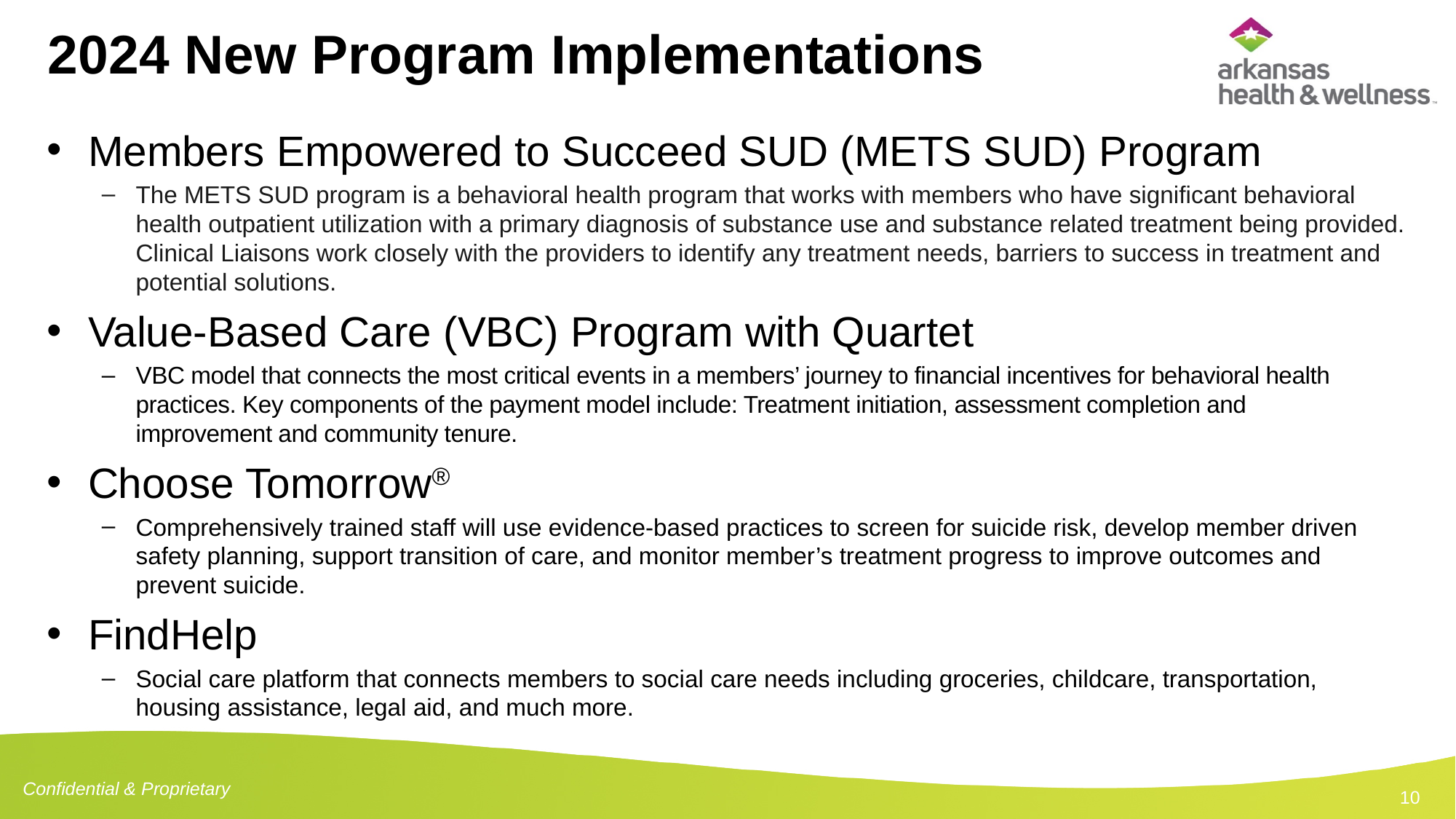

# 2024 New Program Implementations
Members Empowered to Succeed SUD (METS SUD) Program
The METS SUD program is a behavioral health program that works with members who have significant behavioral health outpatient utilization with a primary diagnosis of substance use and substance related treatment being provided. Clinical Liaisons work closely with the providers to identify any treatment needs, barriers to success in treatment and potential solutions.
Value-Based Care (VBC) Program with Quartet
VBC model that connects the most critical events in a members’ journey to financial incentives for behavioral health practices. Key components of the payment model include: Treatment initiation, assessment completion and improvement and community tenure.
Choose Tomorrow®
Comprehensively trained staff will use evidence-based practices to screen for suicide risk, develop member driven safety planning, support transition of care, and monitor member’s treatment progress to improve outcomes and prevent suicide.
FindHelp
Social care platform that connects members to social care needs including groceries, childcare, transportation, housing assistance, legal aid, and much more.

10